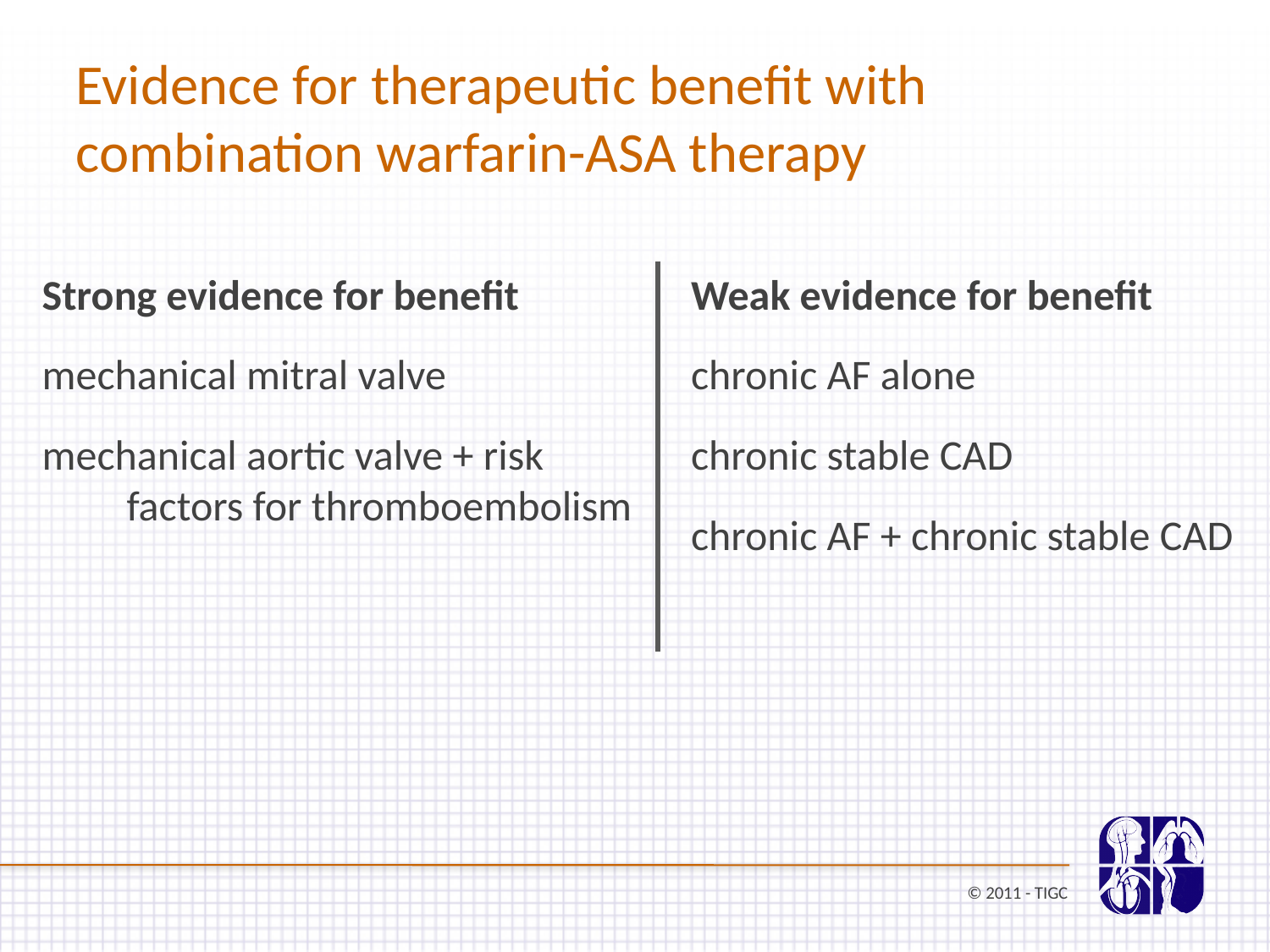

Evidence for therapeutic benefit with combination warfarin-ASA therapy
Strong evidence for benefit
mechanical mitral valve
mechanical aortic valve + risk factors for thromboembolism
Weak evidence for benefit
chronic AF alone
chronic stable CAD
chronic AF + chronic stable CAD
© 2011 - TIGC